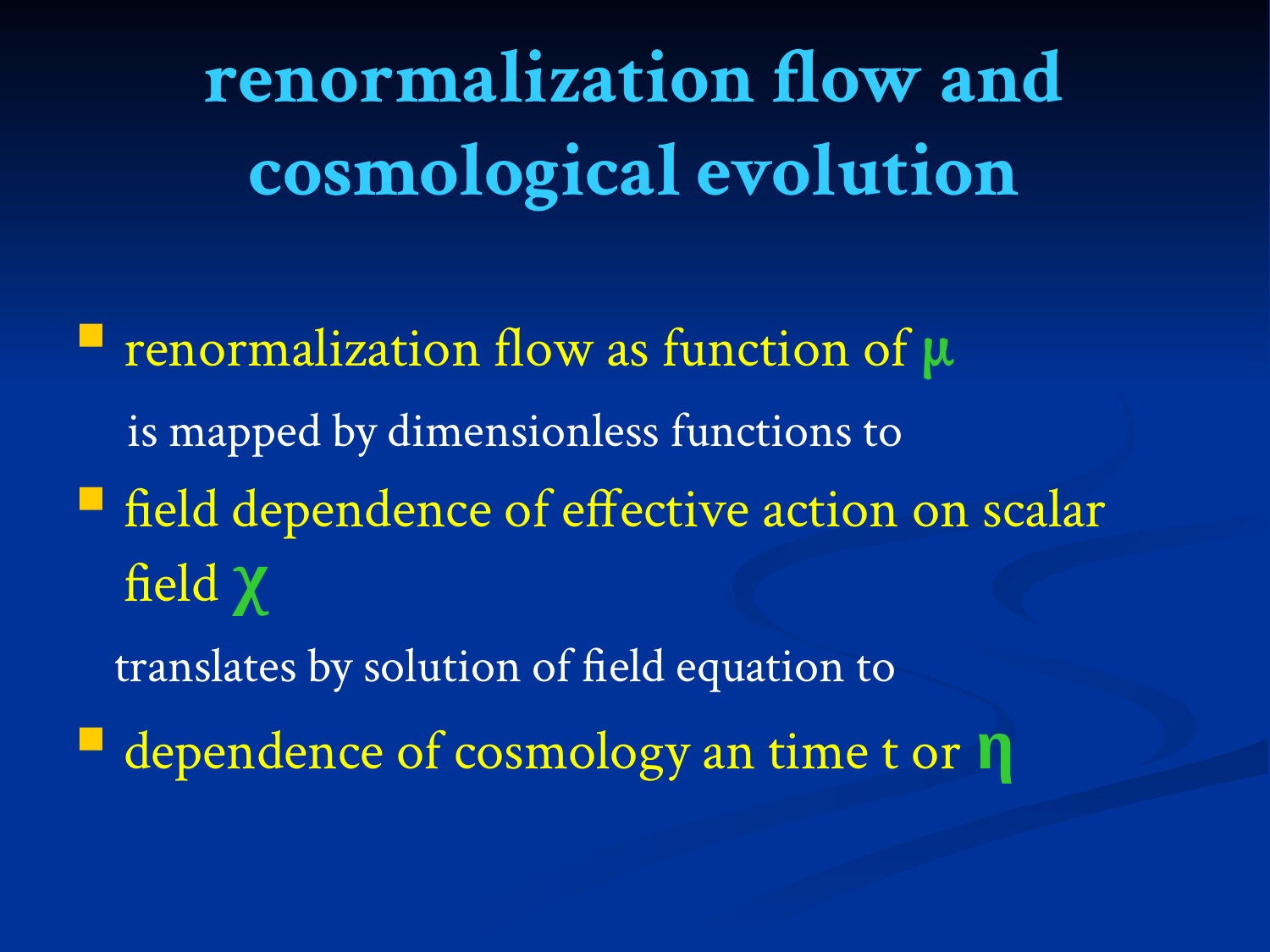

# renormalization flow and cosmological evolution
renormalization flow as function of µ
    is mapped by dimensionless functions to
field dependence of effective action on scalar field χ
   translates by solution of field equation to
dependence of cosmology an time t or η